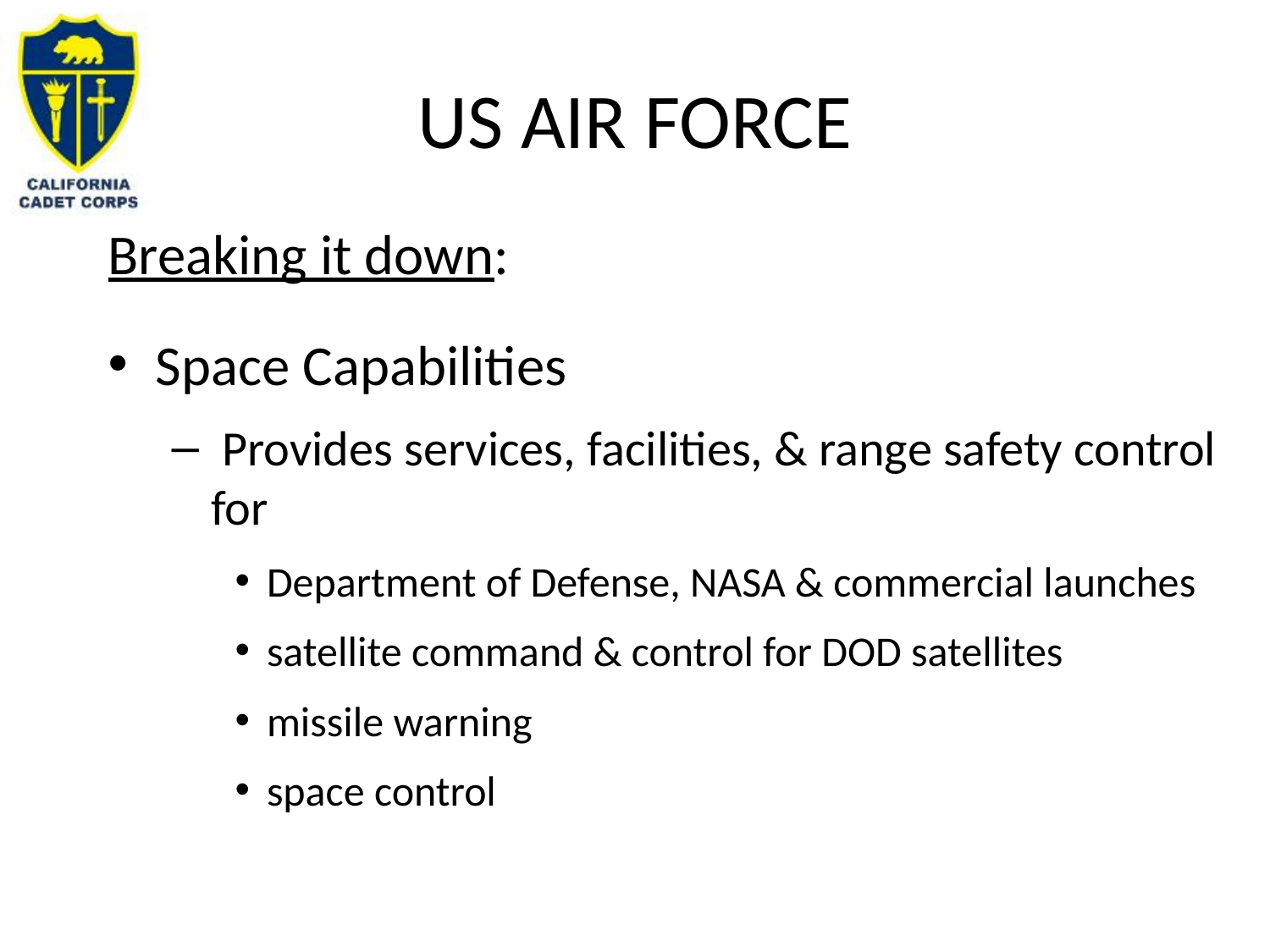

# US AIR FORCE
Breaking it down:
Space Capabilities
 Provides services, facilities, & range safety control for
Department of Defense, NASA & commercial launches
satellite command & control for DOD satellites
missile warning
space control